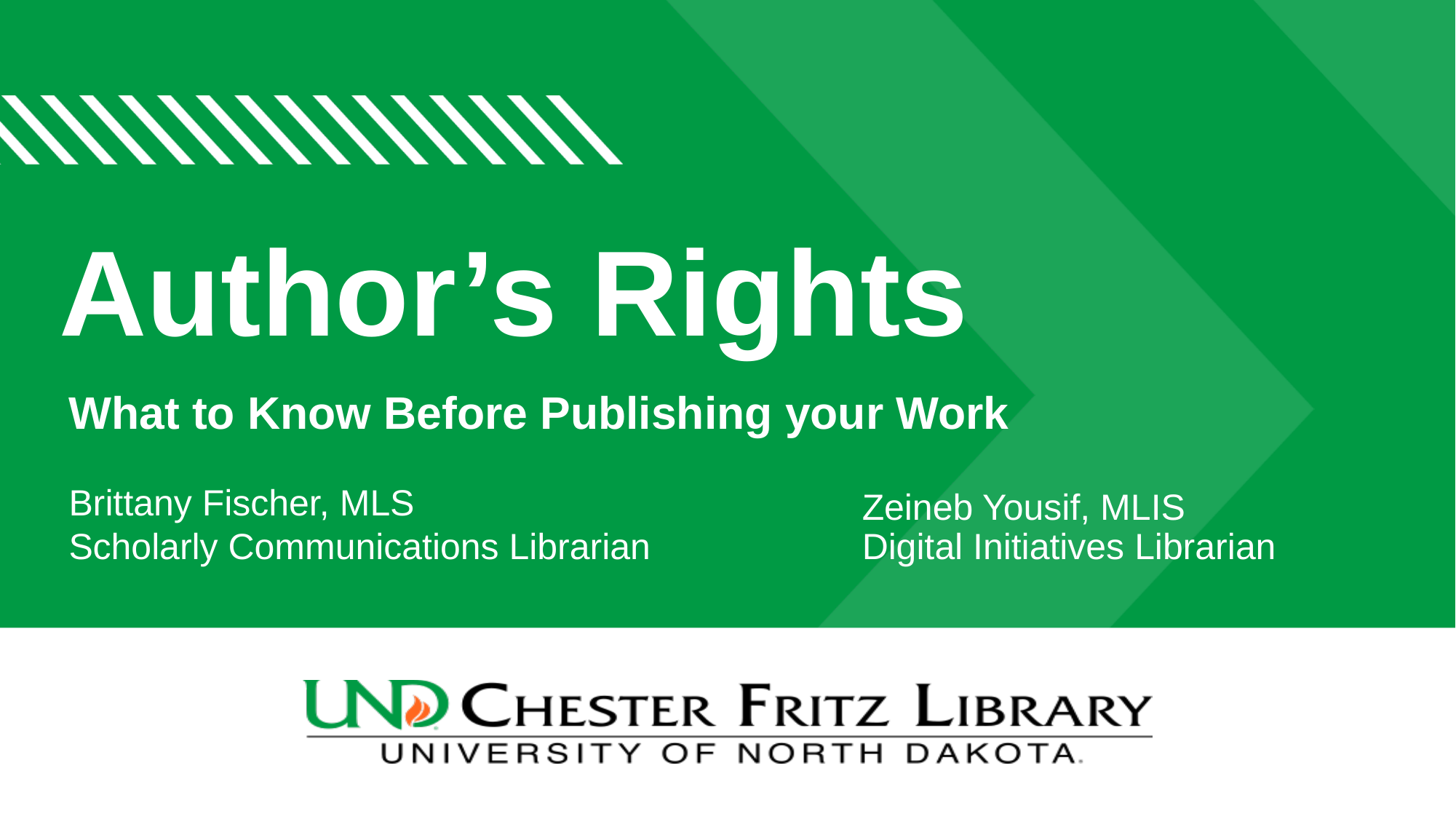

# Author’s Rights
What to Know Before Publishing your Work
Brittany Fischer, MLS
Scholarly Communications Librarian
Zeineb Yousif, MLIS 
Digital Initiatives Librarian